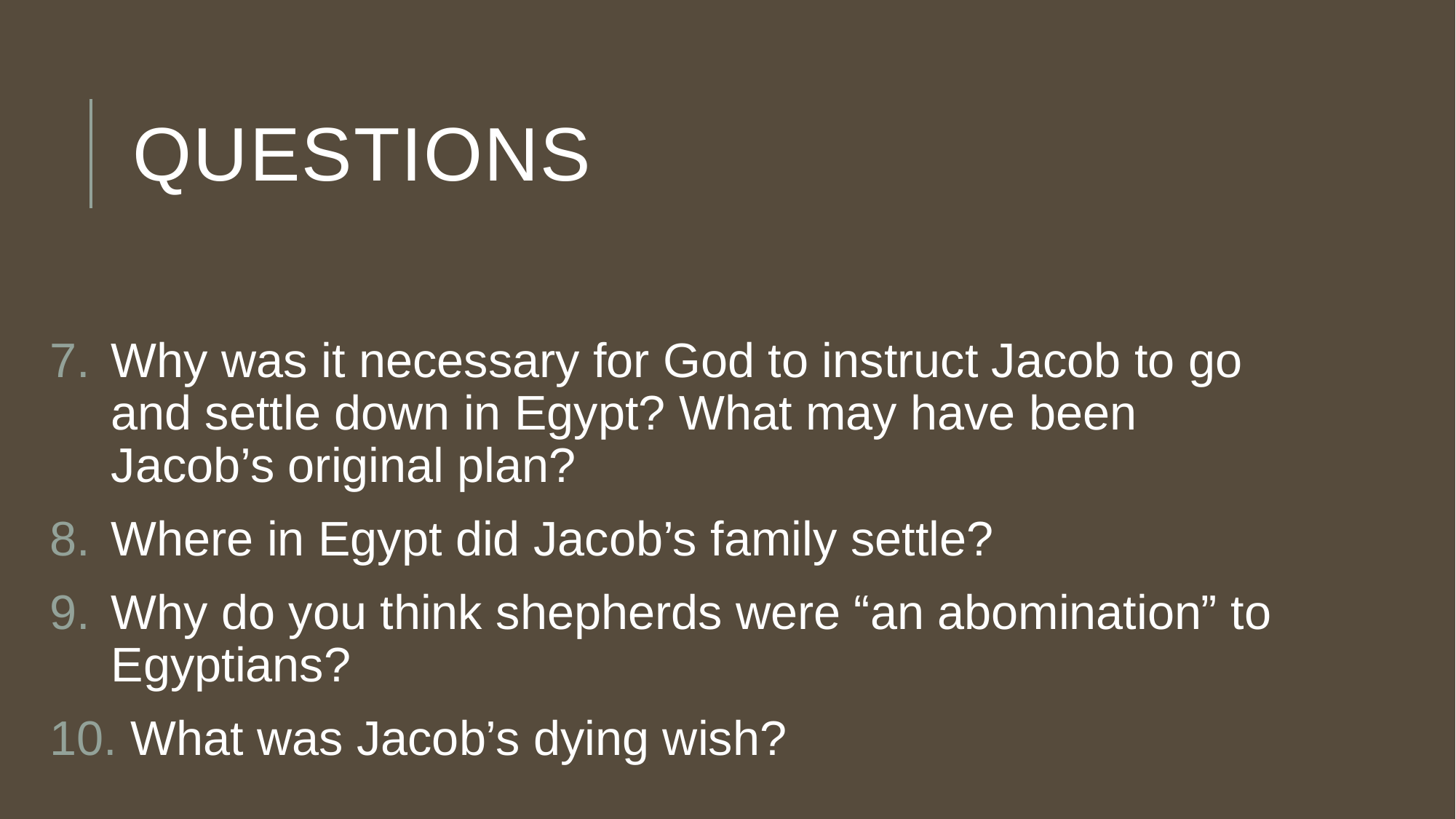

# Questions
Why was it necessary for God to instruct Jacob to go and settle down in Egypt? What may have been Jacob’s original plan?
Where in Egypt did Jacob’s family settle?
Why do you think shepherds were “an abomination” to Egyptians?
 What was Jacob’s dying wish?